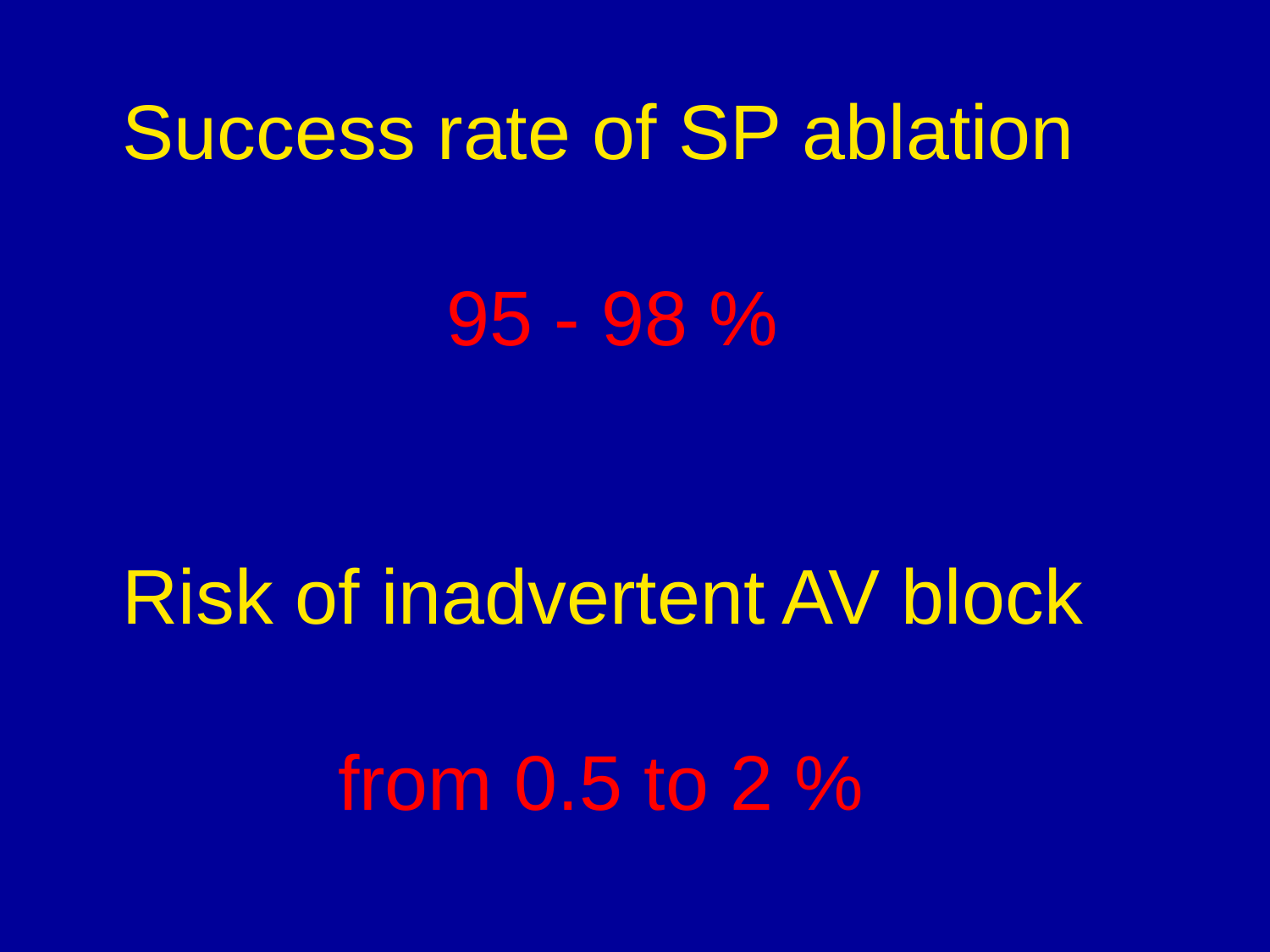

# Success rate of SP ablation 95 - 98 % Risk of inadvertent AV block from 0.5 to 2 %